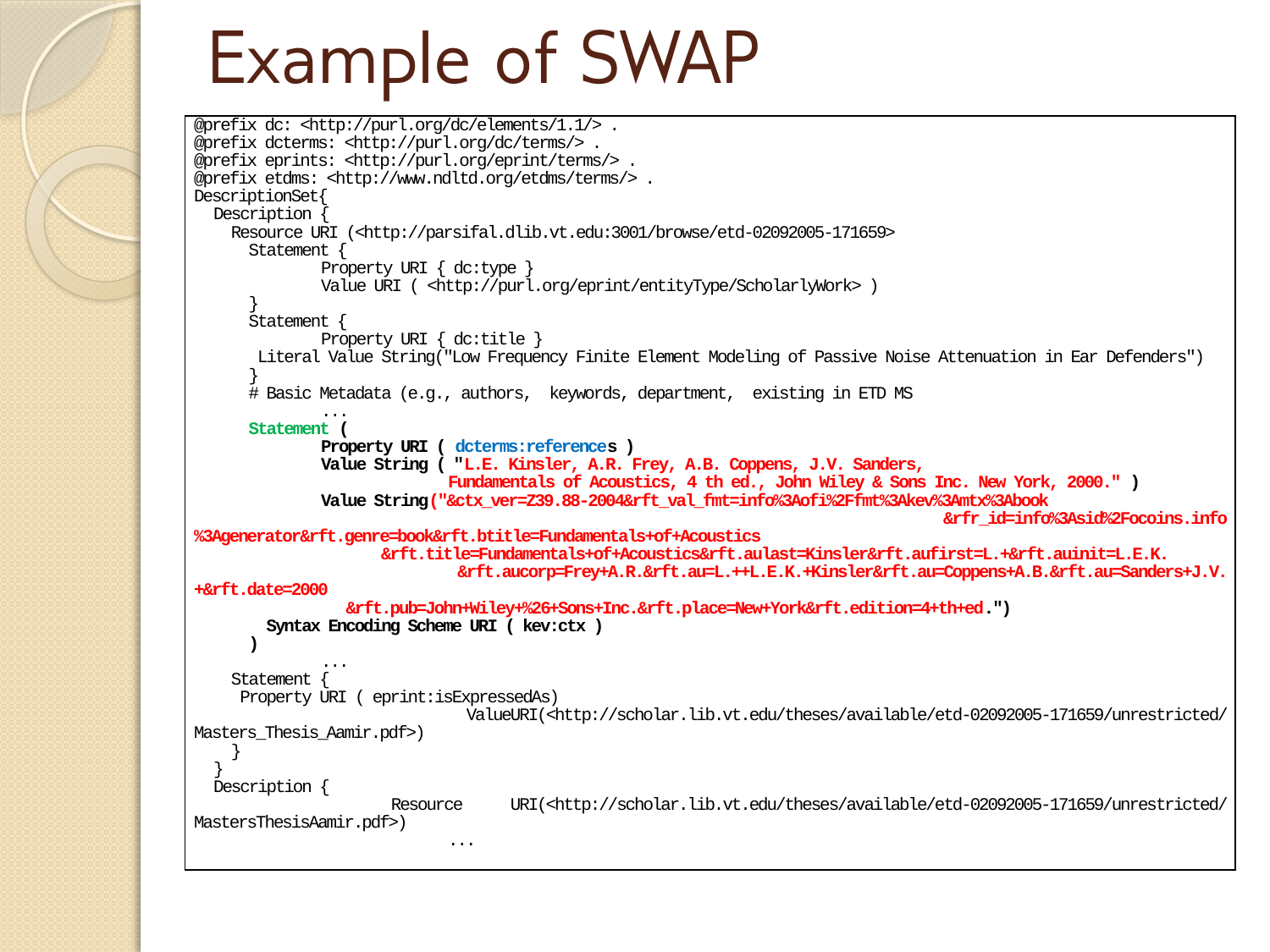

# Example of SWAP
| @prefix dc: <http://purl.org/dc/elements/1.1/> . @prefix dcterms: <http://purl.org/dc/terms/> . @prefix eprints: <http://purl.org/eprint/terms/> . @prefix etdms: <http://www.ndltd.org/etdms/terms/> . DescriptionSet{ Description { Resource URI (<http://parsifal.dlib.vt.edu:3001/browse/etd-02092005-171659> Statement { Property URI { dc:type } Value URI ( <http://purl.org/eprint/entityType/ScholarlyWork> ) } Statement { Property URI { dc:title } Literal Value String("Low Frequency Finite Element Modeling of Passive Noise Attenuation in Ear Defenders") } # Basic Metadata (e.g., authors, keywords, department, existing in ETD MS ... Statement ( Property URI ( dcterms:references ) Value String ( "L.E. Kinsler, A.R. Frey, A.B. Coppens, J.V. Sanders, Fundamentals of Acoustics, 4 th ed., John Wiley & Sons Inc. New York, 2000." ) Value String("&ctx\_ver=Z39.88-2004&rft\_val\_fmt=info%3Aofi%2Ffmt%3Akev%3Amtx%3Abook &rfr\_id=info%3Asid%2Focoins.info%3Agenerator&rft.genre=book&rft.btitle=Fundamentals+of+Acoustics &rft.title=Fundamentals+of+Acoustics&rft.aulast=Kinsler&rft.aufirst=L.+&rft.auinit=L.E.K. &rft.aucorp=Frey+A.R.&rft.au=L.++L.E.K.+Kinsler&rft.au=Coppens+A.B.&rft.au=Sanders+J.V.+&rft.date=2000 &rft.pub=John+Wiley+%26+Sons+Inc.&rft.place=New+York&rft.edition=4+th+ed.") Syntax Encoding Scheme URI ( kev:ctx ) ) ... Statement { Property URI ( eprint:isExpressedAs) ValueURI(<http://scholar.lib.vt.edu/theses/available/etd-02092005-171659/unrestricted/Masters\_Thesis\_Aamir.pdf>) } } Description { Resource URI(<http://scholar.lib.vt.edu/theses/available/etd-02092005-171659/unrestricted/MastersThesisAamir.pdf>) ... |
| --- |